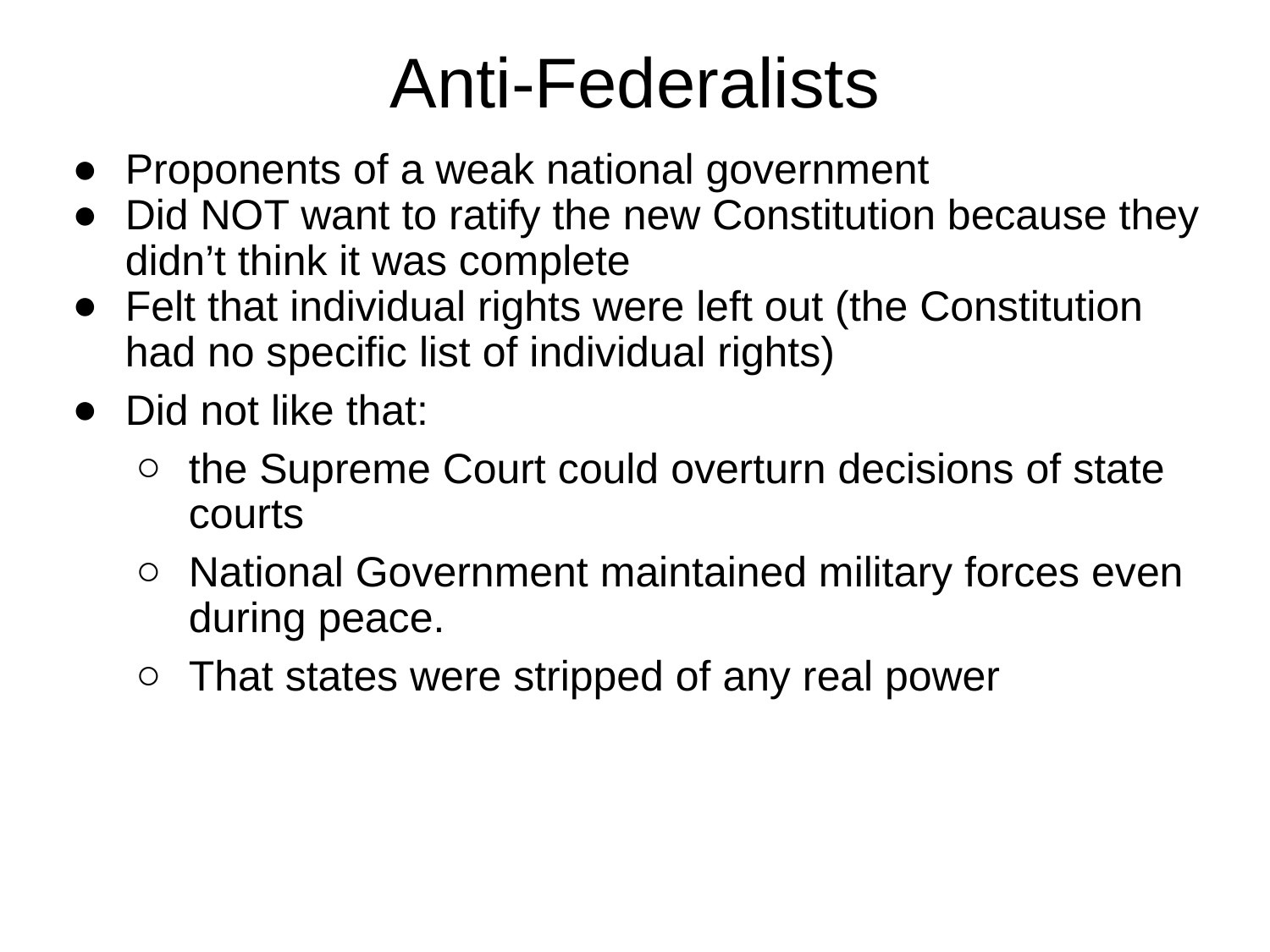

# Anti-Federalists
Proponents of a weak national government
Did NOT want to ratify the new Constitution because they didn’t think it was complete
Felt that individual rights were left out (the Constitution had no specific list of individual rights)
Did not like that:
the Supreme Court could overturn decisions of state courts
National Government maintained military forces even during peace.
That states were stripped of any real power